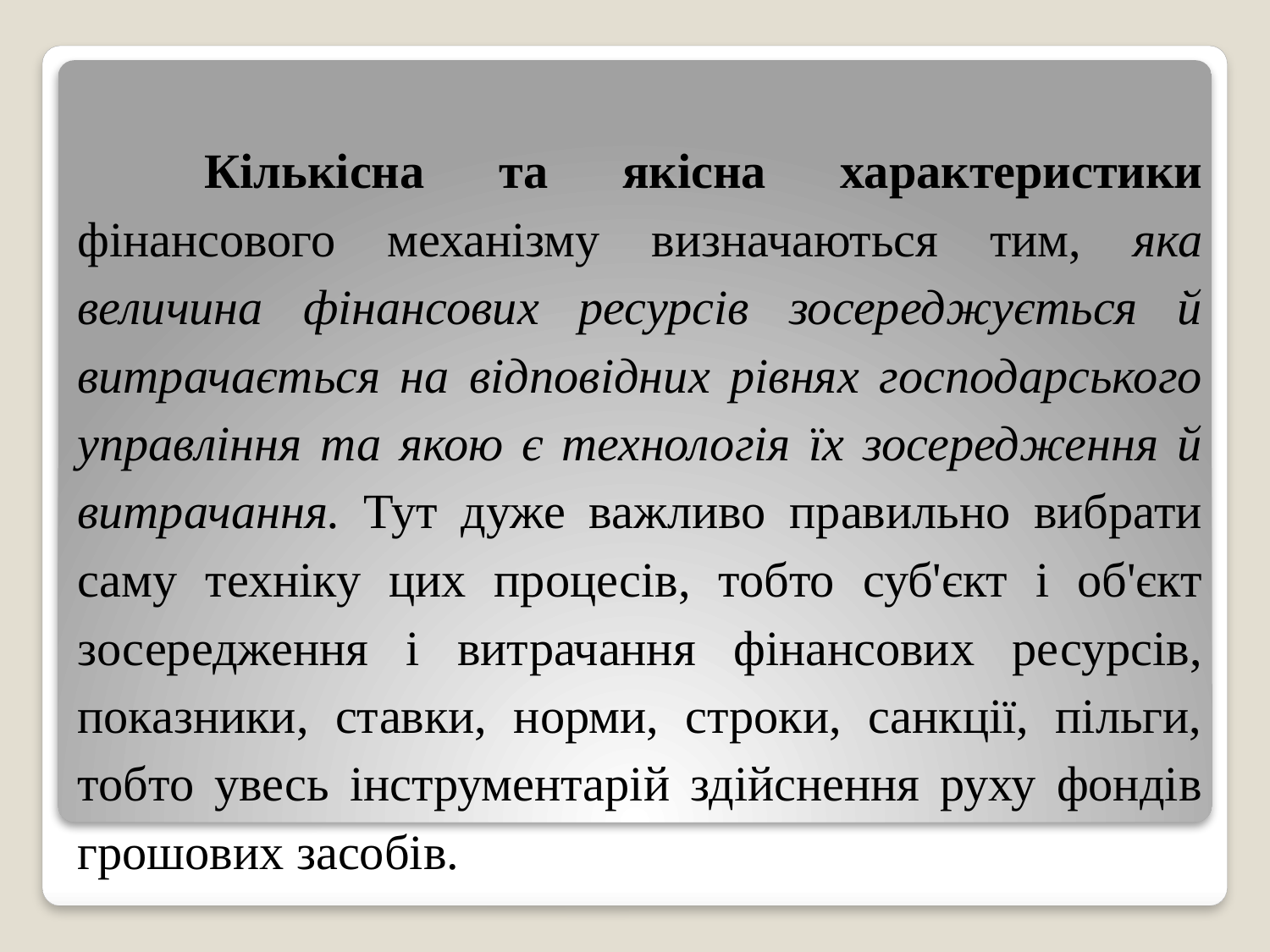

Кількісна та якісна характеристики фінансового механізму визначаються тим, яка величина фінансових ресурсів зосереджується й витрачається на відповідних рівнях господарського управління та якою є технологія їх зосередження й витрачання. Тут дуже важливо правильно вибрати саму техніку цих процесів, тобто суб'єкт і об'єкт зосередження і витрачання фінансових ресурсів, показники, ставки, норми, строки, санкції, пільги, тобто увесь інструментарій здійснення руху фондів грошових засобів.